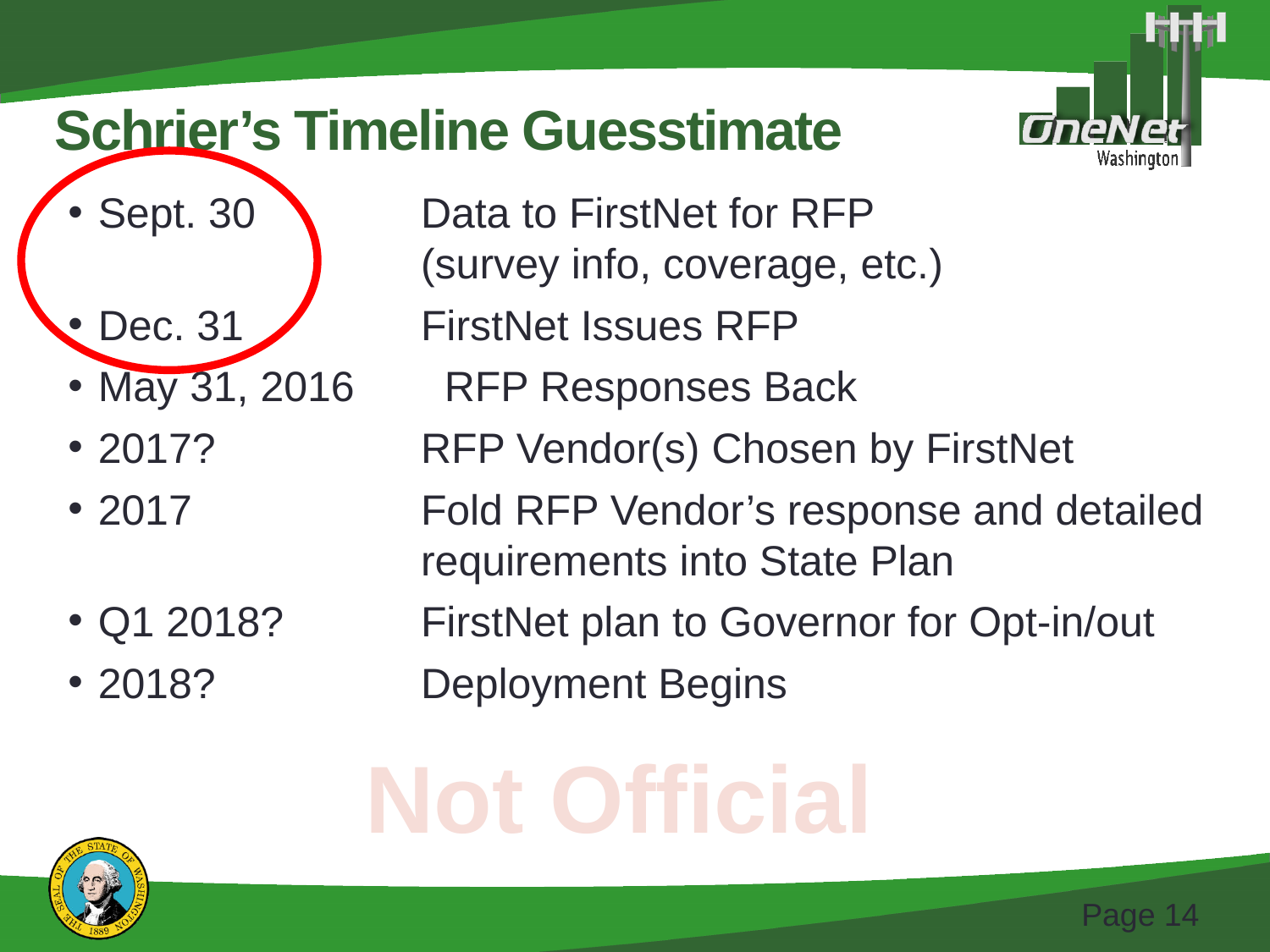

# Schrier’s Timeline Guesstimate

Sept. 30	Data to FirstNet for RFP
	(survey info, coverage, etc.)
Dec. 31	FirstNet Issues RFP
May 31, 2016	  RFP Responses Back
2017?	RFP Vendor(s) Chosen by FirstNet
2017	Fold RFP Vendor’s response and detailed
	requirements into State Plan
Q1 2018? 	FirstNet plan to Governor for Opt-in/out
2018? 	Deployment Begins
Not Official